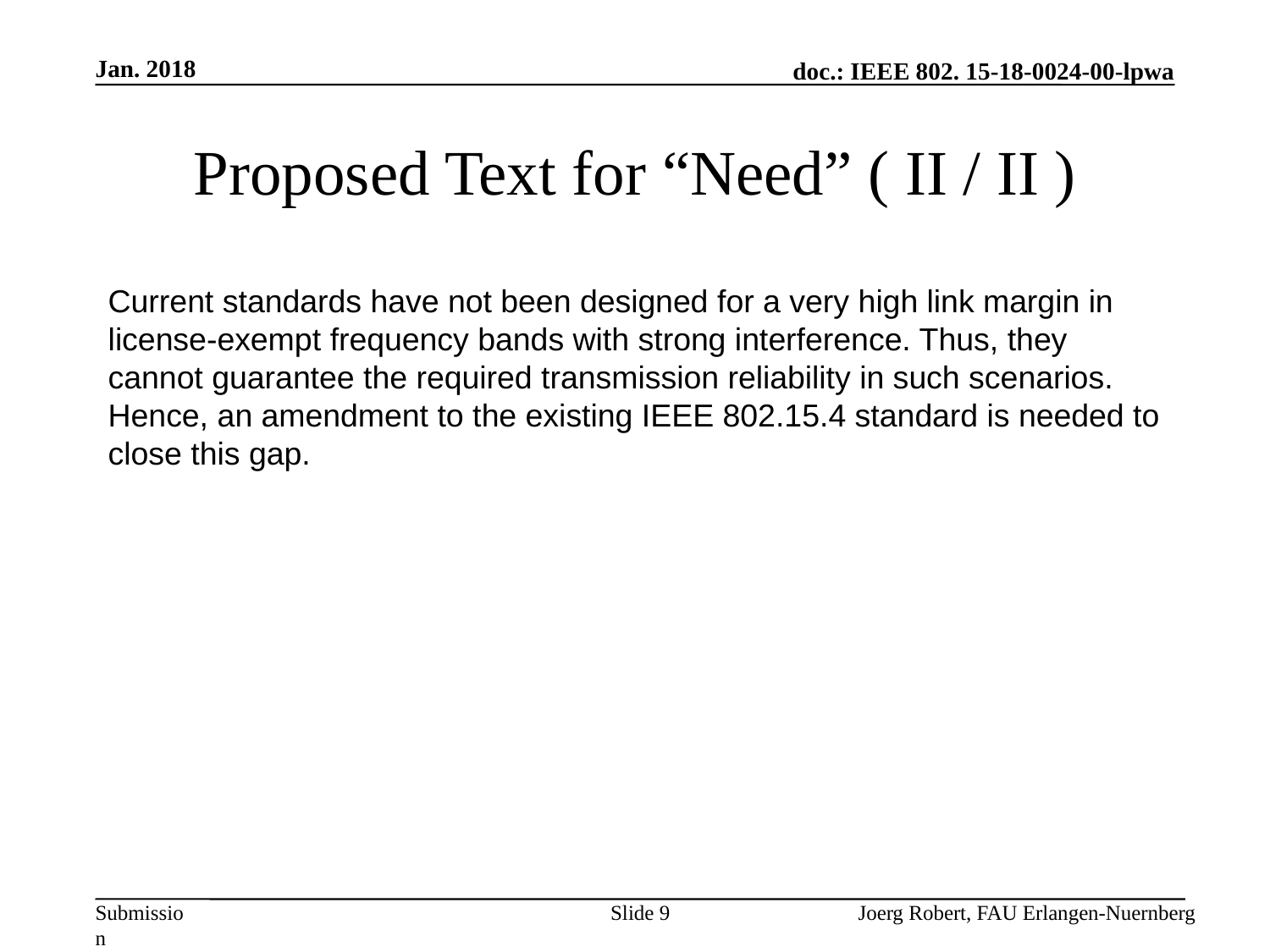

Jan. 2018
# Proposed Text for “Need” ( II / II )
Current standards have not been designed for a very high link margin in license-exempt frequency bands with strong interference. Thus, they cannot guarantee the required transmission reliability in such scenarios. Hence, an amendment to the existing IEEE 802.15.4 standard is needed to close this gap.

Slide 9
Joerg Robert, FAU Erlangen-Nuernberg